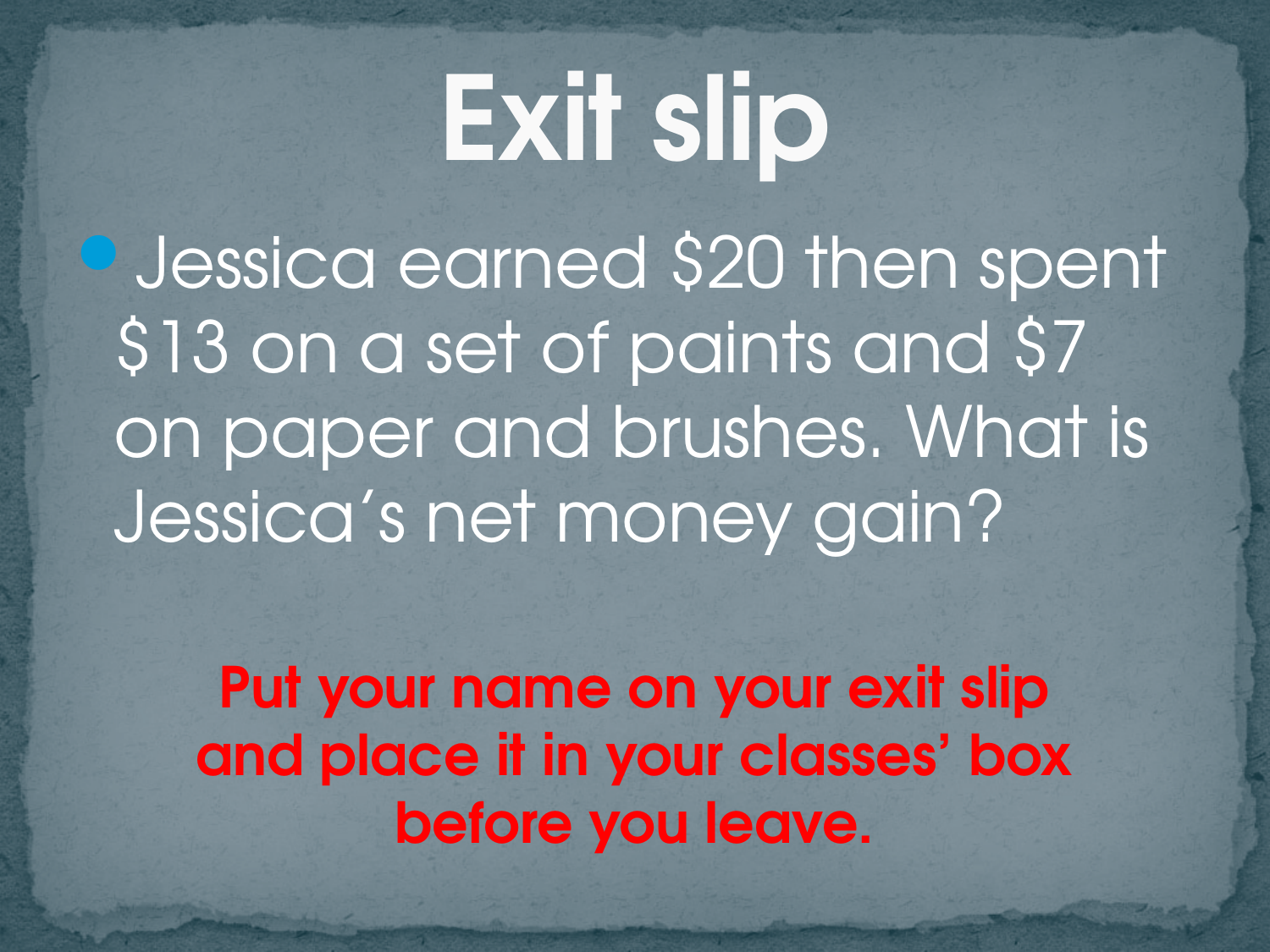

# Exit slip
Jessica earned $20 then spent $13 on a set of paints and $7 on paper and brushes. What is Jessica’s net money gain?
Put your name on your exit slip and place it in your classes’ box before you leave.